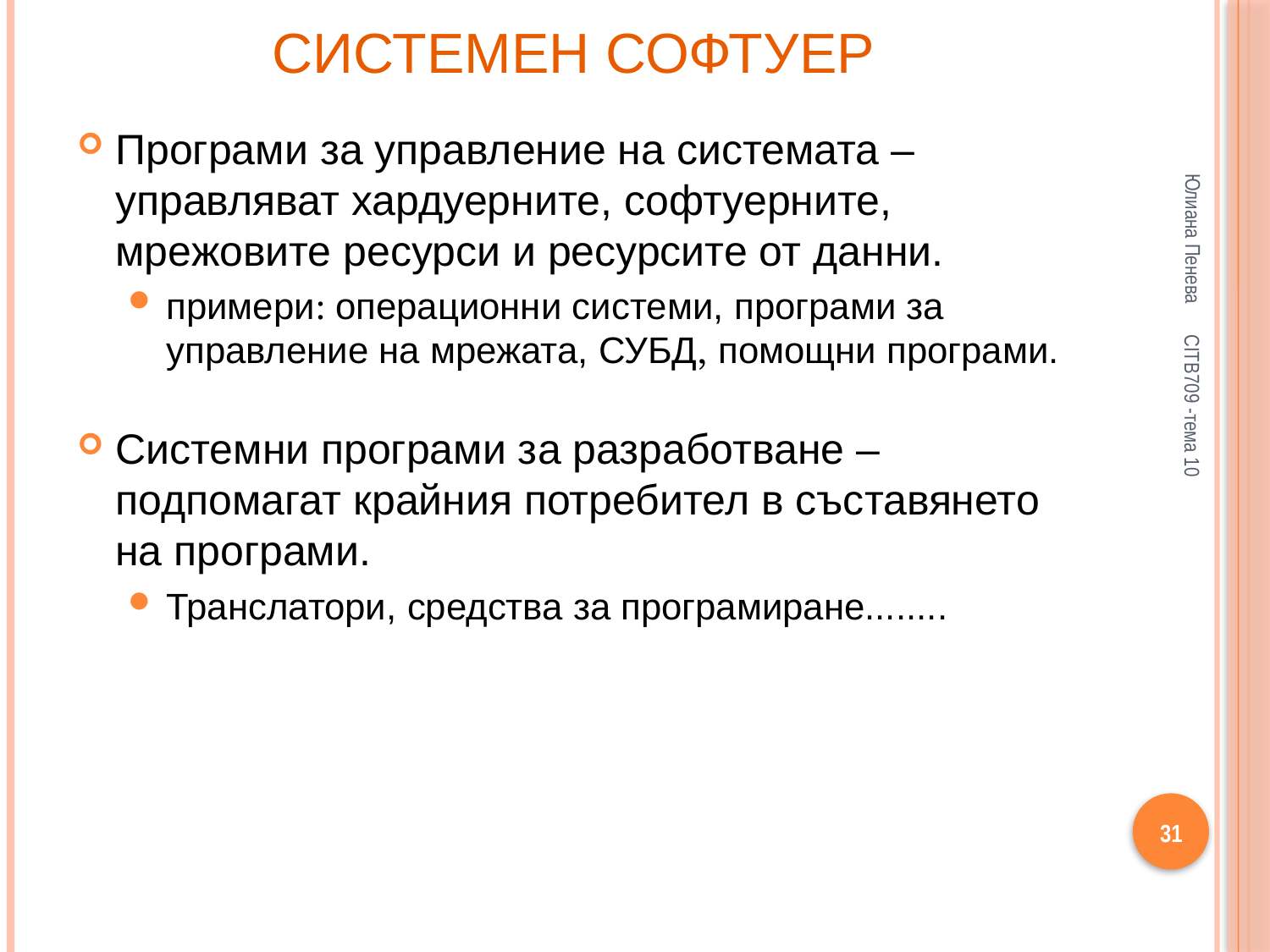

# Системен софтуер
Програми за управление на системата – управляват хардуерните, софтуерните, мрежовите ресурси и ресурсите от данни.
примери: операционни системи, програми за управление на мрежата, СУБД, помощни програми.

Системни програми за разработване – подпомагат крайния потребител в съставянето на програми.
Транслатори, средства за програмиране........

Юлиана Пенева
CITB709 -тема 10
31